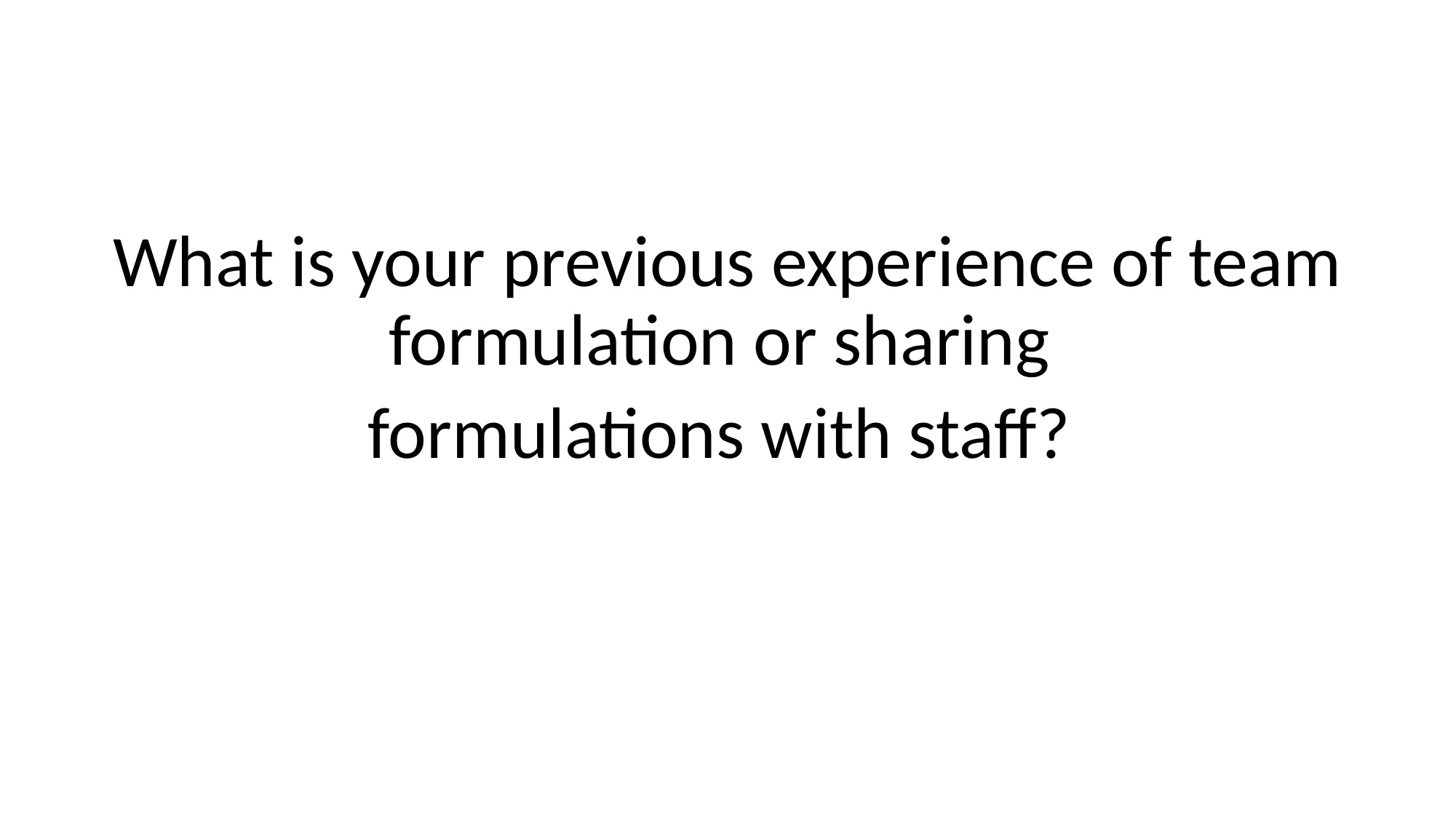

What is your previous experience of team formulation or sharing
formulations with staff?